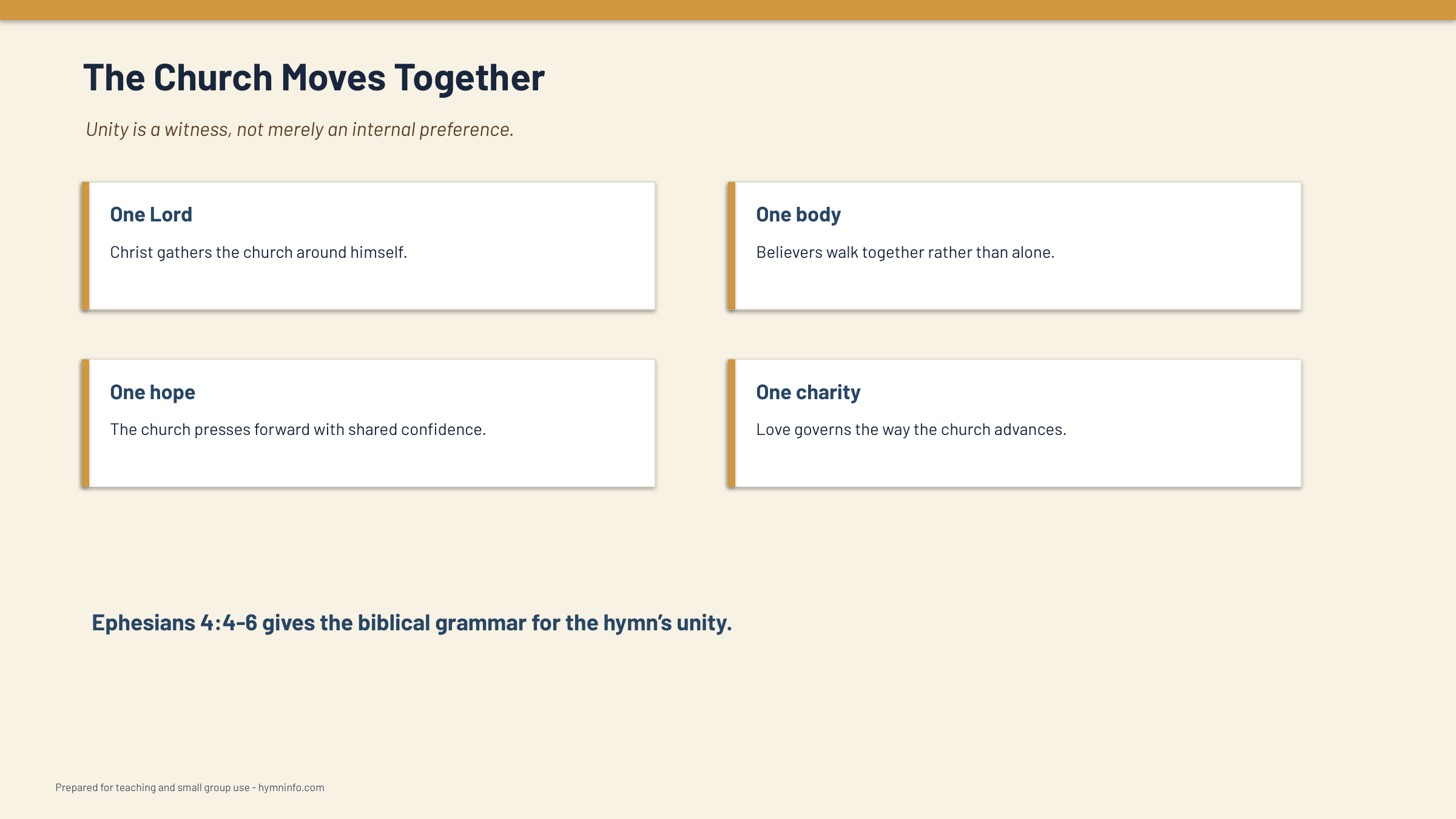

The Church Moves Together
Unity is a witness, not merely an internal preference.

One Lord
One body
Christ gathers the church around himself.
Believers walk together rather than alone.

One hope
One charity
The church presses forward with shared confidence.
Love governs the way the church advances.
Ephesians 4:4-6 gives the biblical grammar for the hymn’s unity.
Prepared for teaching and small group use - hymninfo.com